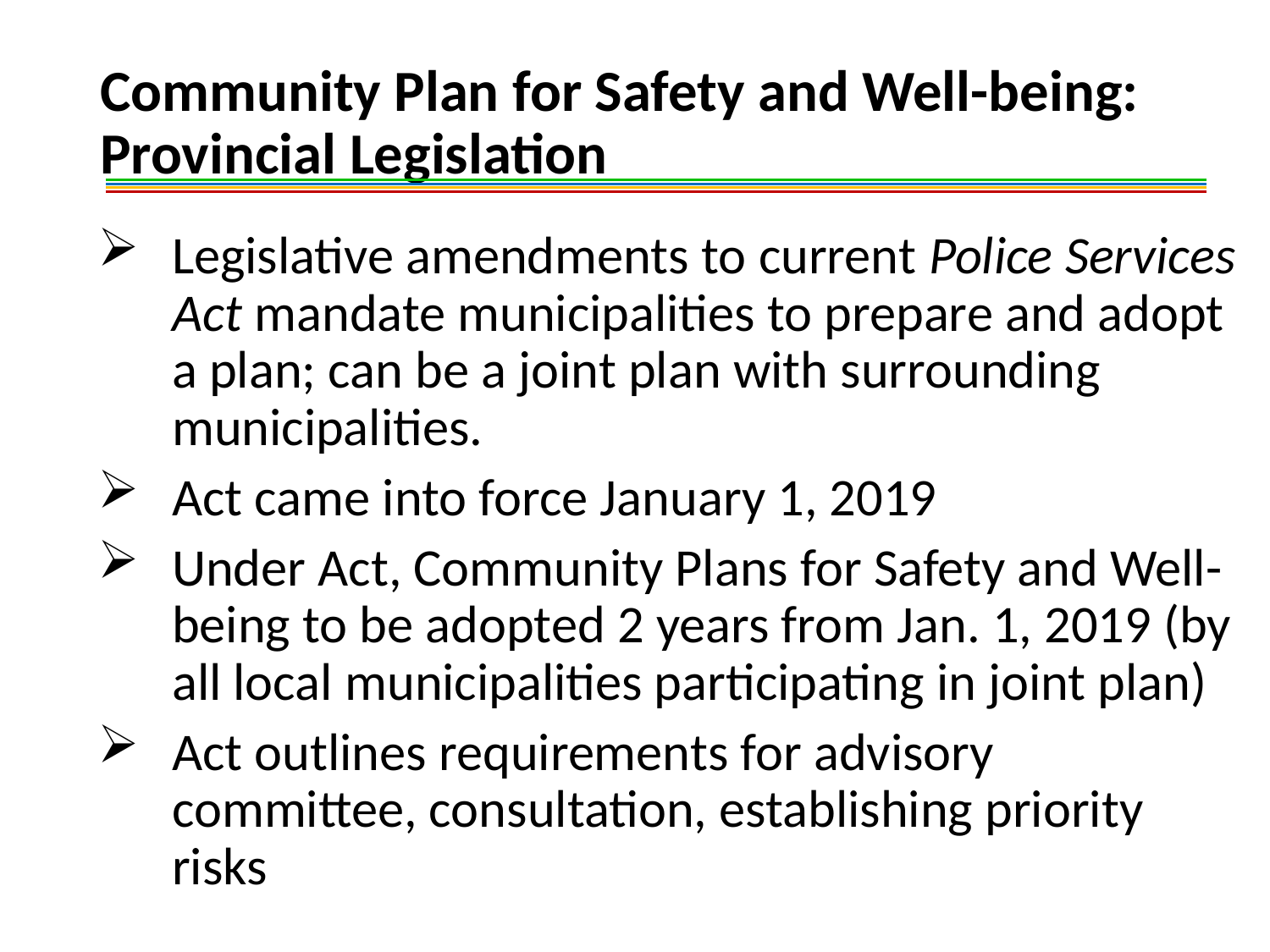

# Community Plan for Safety and Well-being: Provincial Legislation
Legislative amendments to current Police Services Act mandate municipalities to prepare and adopt a plan; can be a joint plan with surrounding municipalities.
Act came into force January 1, 2019
Under Act, Community Plans for Safety and Well-being to be adopted 2 years from Jan. 1, 2019 (by all local municipalities participating in joint plan)
Act outlines requirements for advisory committee, consultation, establishing priority risks